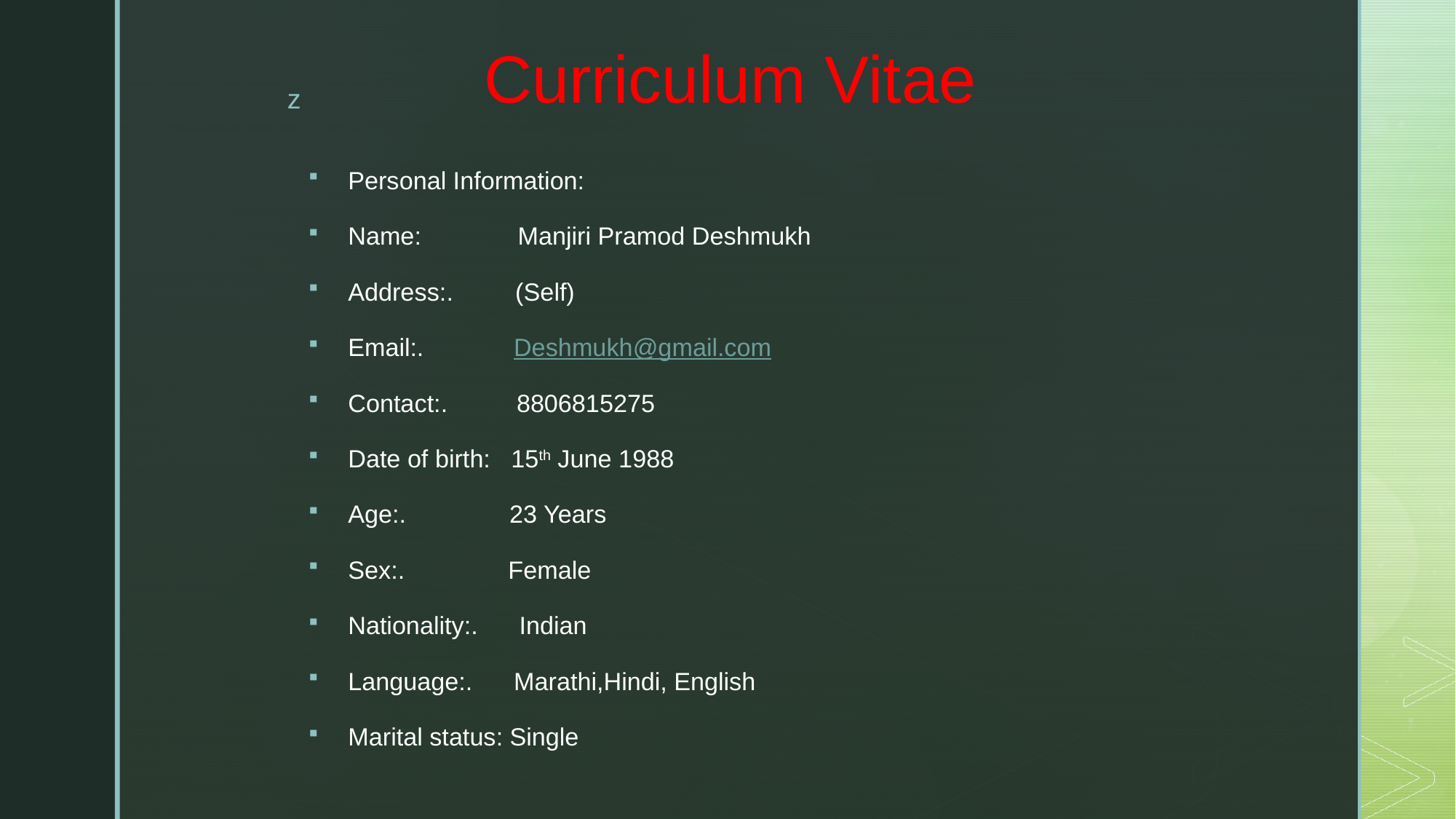

# Curriculum Vitae
Personal Information:
Name:              Manjiri Pramod Deshmukh
Address:.         (Self)
Email:.             Deshmukh@gmail.com
Contact:.          8806815275
Date of birth:   15th June 1988
Age:.               23 Years
Sex:.               Female
Nationality:.      Indian
Language:.      Marathi,Hindi, English
Marital status: Single